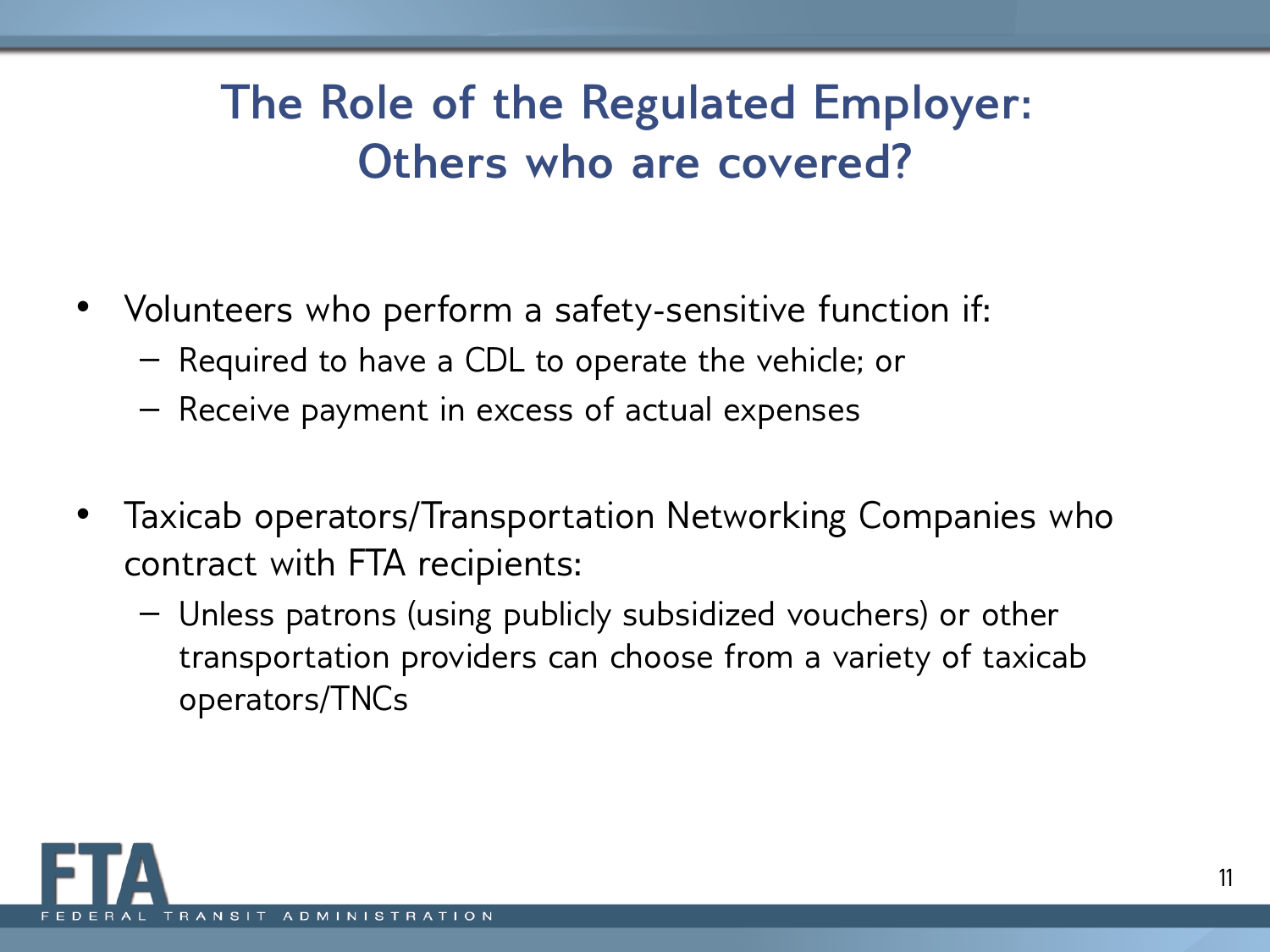

# The Role of the Regulated Employer: Others who are covered?

Volunteers who perform a safety-sensitive function if:
Required to have a CDL to operate the vehicle; or
Receive payment in excess of actual expenses

Taxicab operators/Transportation Networking Companies who contract with FTA recipients:
Unless patrons (using publicly subsidized vouchers) or other transportation providers can choose from a variety of taxicab operators/TNCs

11